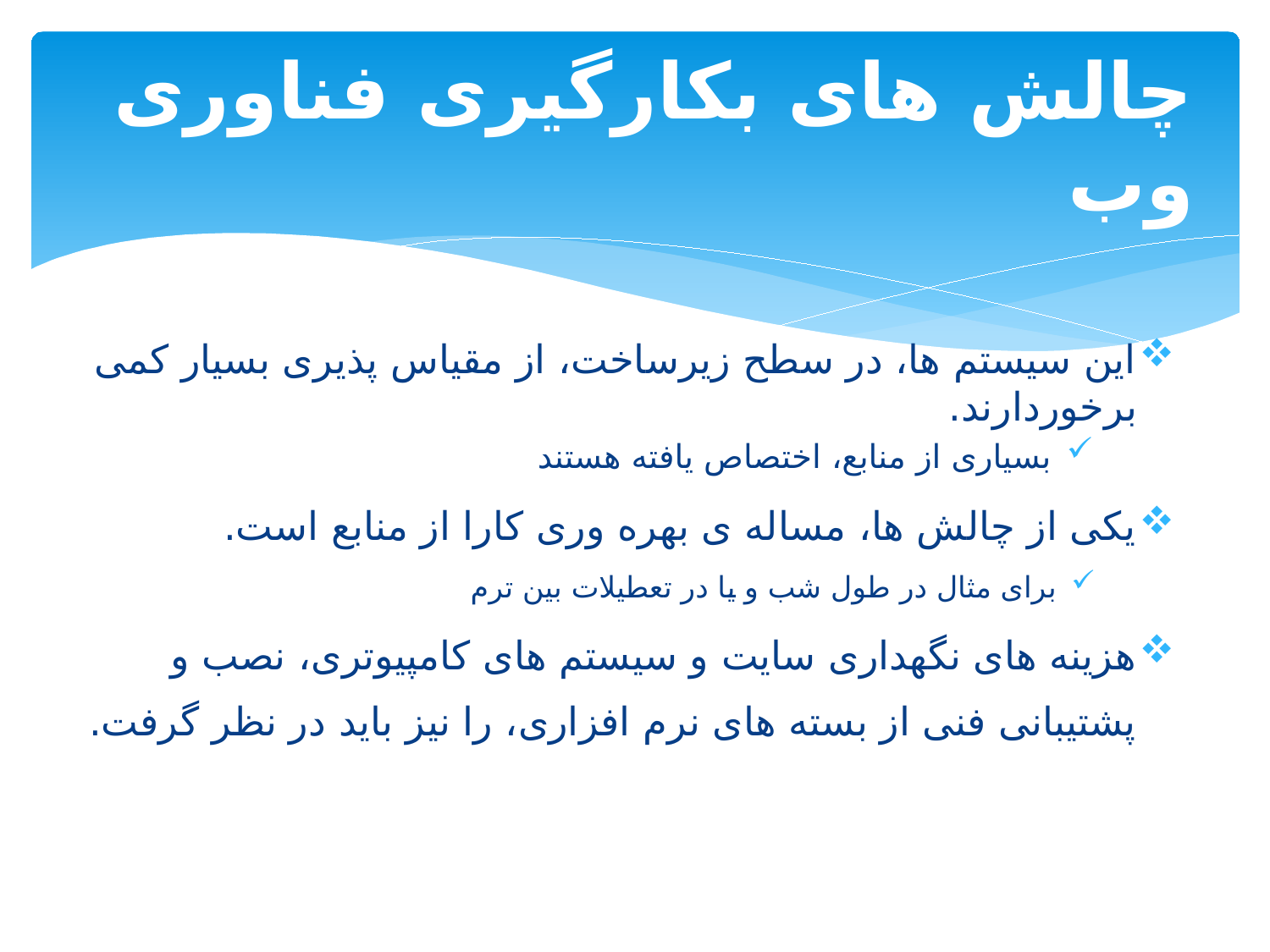

# چالش های بکارگیری فناوری وب
این سیستم ها، در سطح زیرساخت، از مقیاس پذیری بسیار کمی برخوردارند.
 بسیاری از منابع، اختصاص یافته هستند
یکی از چالش ها، مساله ی بهره وری کارا از منابع است.
برای مثال در طول شب و یا در تعطیلات بین ترم
هزینه های نگهداری سایت و سیستم های کامپیوتری، نصب و پشتیبانی فنی از بسته های نرم افزاری، را نیز باید در نظر گرفت.